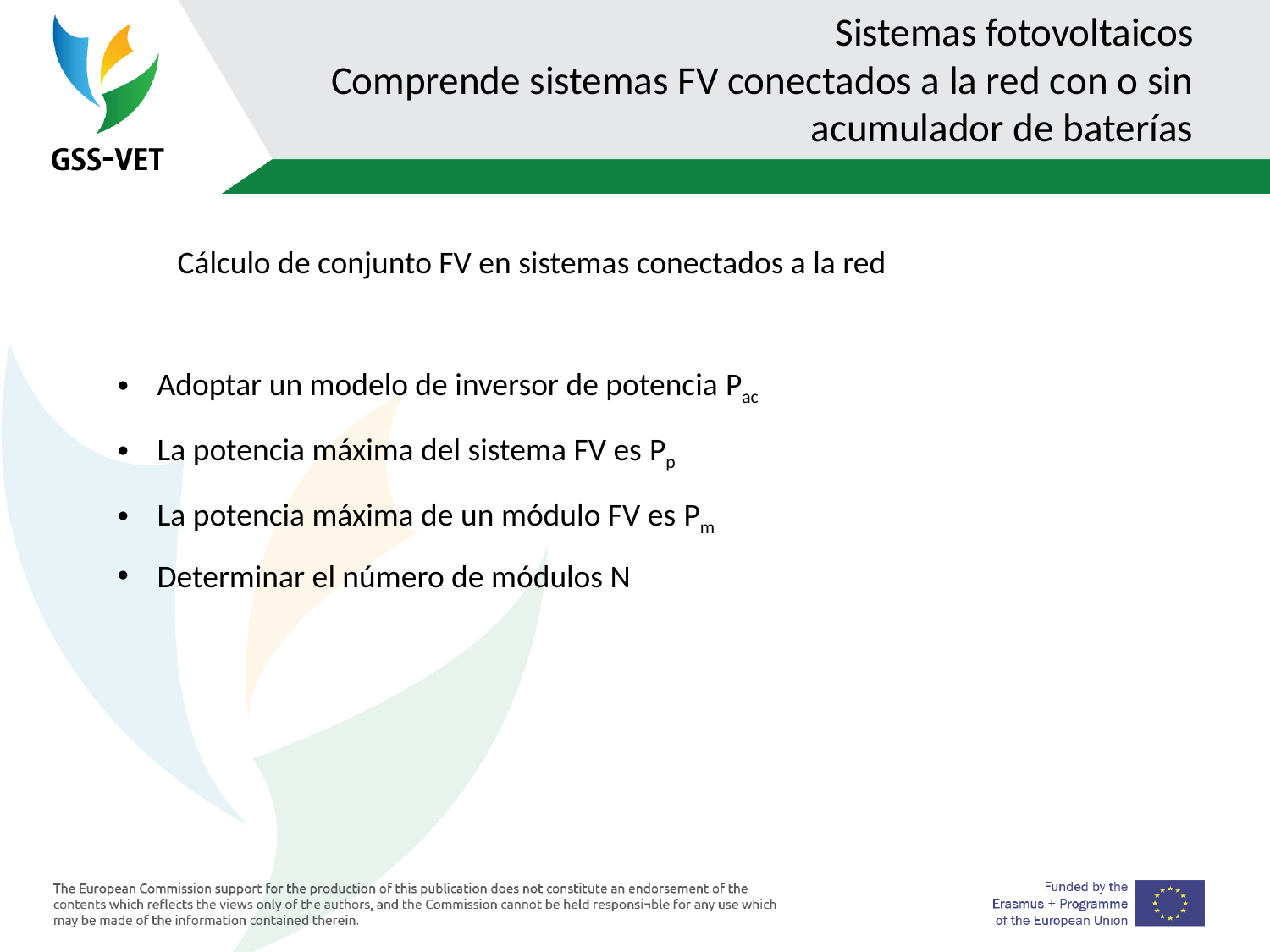

# Sistemas fotovoltaicos Comprende sistemas FV conectados a la red con o sin acumulador de baterías
Cálculo de conjunto FV en sistemas conectados a la red
Adoptar un modelo de inversor de potencia Pac
La potencia máxima del sistema FV es Pp
La potencia máxima de un módulo FV es Pm
Determinar el número de módulos N